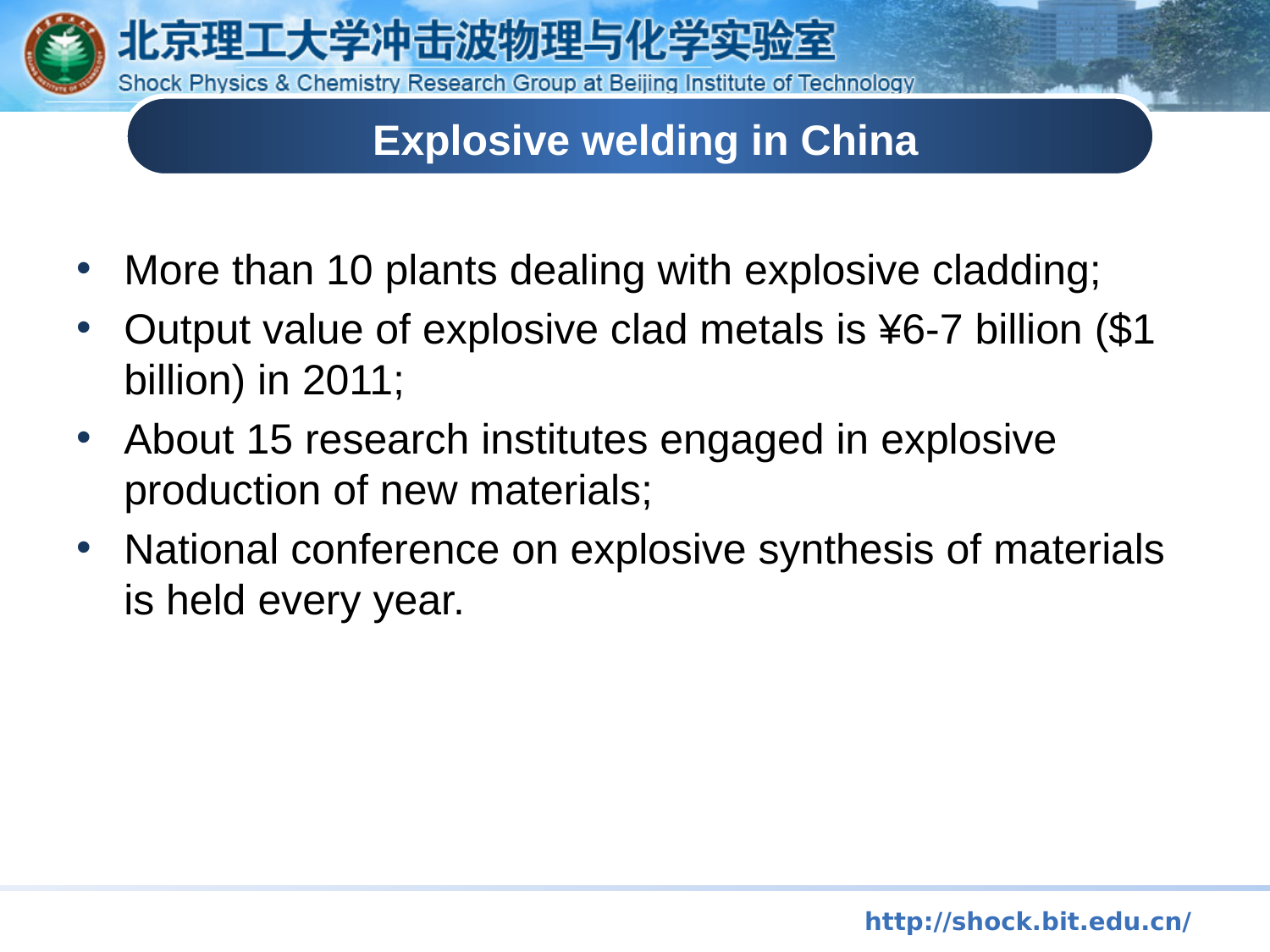

# Explosive welding in China
More than 10 plants dealing with explosive cladding;
Output value of explosive clad metals is ¥6-7 billion ($1 billion) in 2011;
About 15 research institutes engaged in explosive production of new materials;
National conference on explosive synthesis of materials is held every year.